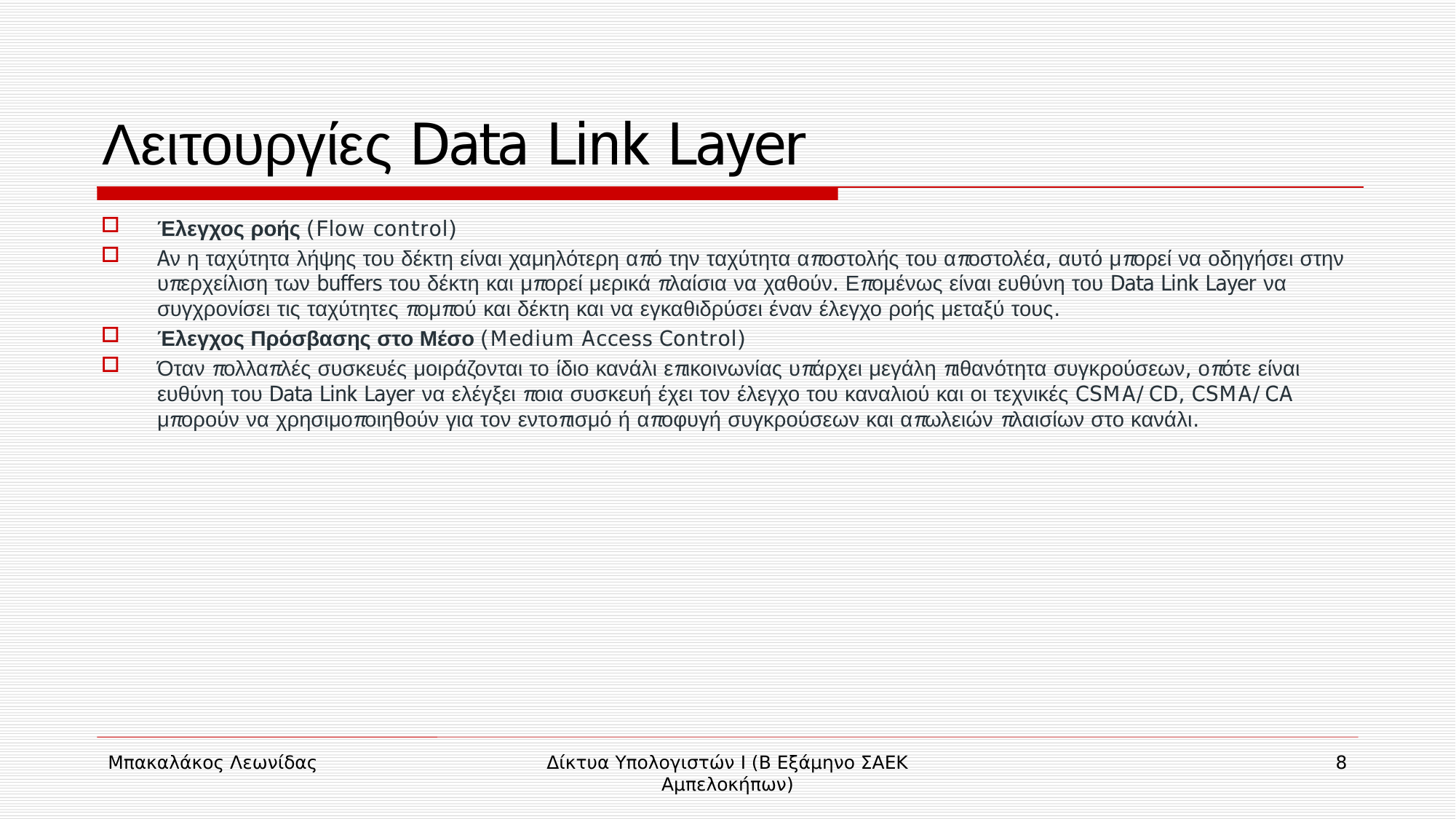

# Λειτουργίες Data Link Layer
Έλεγχος ροής (Flow control)
Aν η ταχύτητα λήψης του δέκτη είναι χαμηλότερη από την ταχύτητα αποστολής του αποστολέα, αυτό μπορεί να οδηγήσει στην υπερχείλιση των buffers του δέκτη και μπορεί μερικά πλαίσια να χαθούν. Επομένως είναι ευθύνη του Data Link Layer να συγχρονίσει τις ταχύτητες πομπού και δέκτη και να εγκαθιδρύσει έναν έλεγχο ροής μεταξύ τους.
Έλεγχος Πρόσβασης στο Μέσο (Medium Access Control)
Όταν πολλαπλές συσκευές μοιράζονται το ίδιο κανάλι επικοινωνίας υπάρχει μεγάλη πιθανότητα συγκρούσεων, οπότε είναι ευθύνη του Data Link Layer να ελέγξει ποια συσκευή έχει τον έλεγχο του καναλιού και οι τεχνικές CSMA/CD, CSMA/CA μπορούν να χρησιμοποιηθούν για τον εντοπισμό ή αποφυγή συγκρούσεων και απωλειών πλαισίων στο κανάλι.
Mπακαλάκος Λεωνίδας
Δίκτυα Υπολογιστών Ι (B Eξάμηνο ΣΑΕΚ Αμπελοκήπων)
8